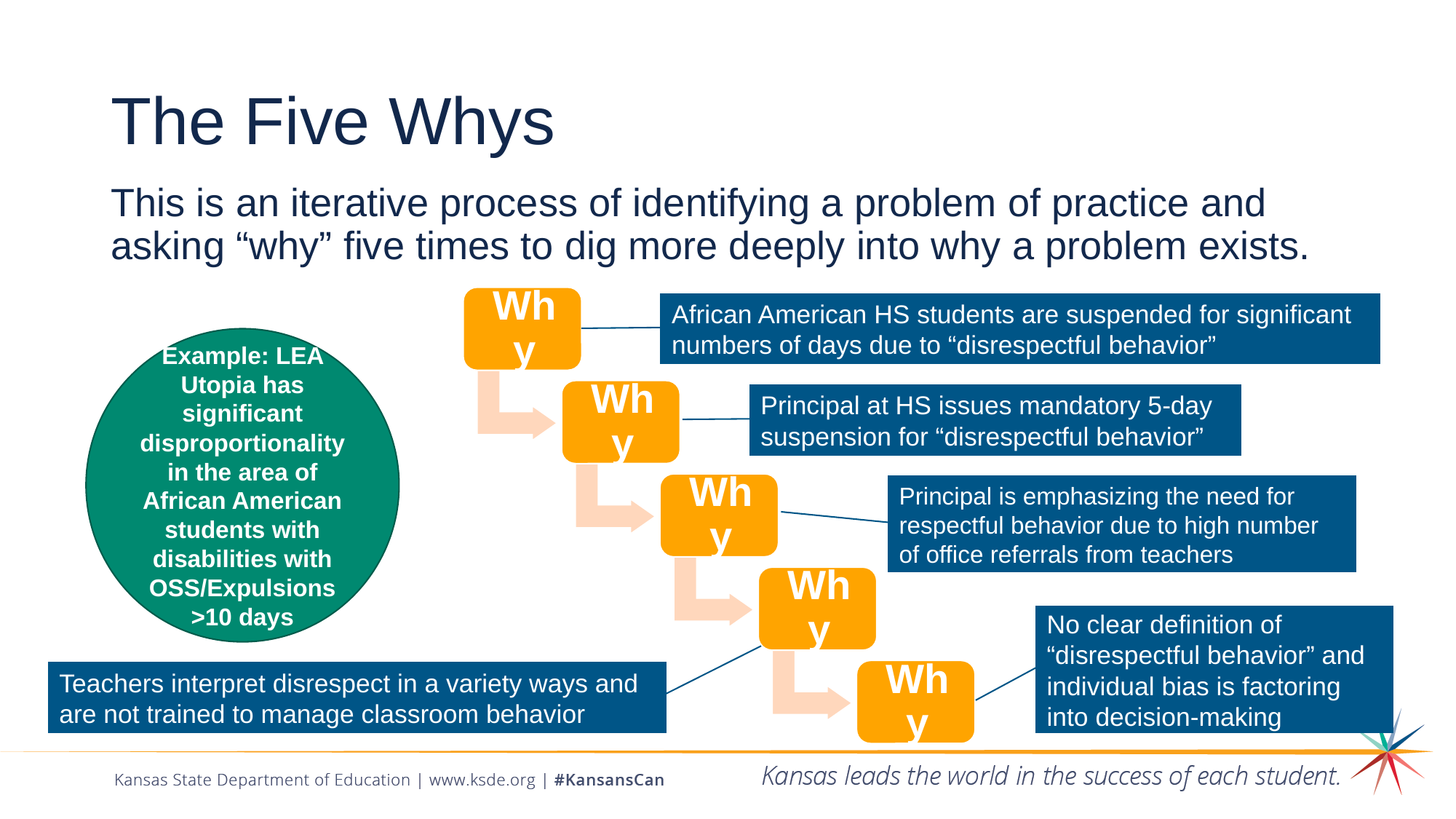

# The Five Whys
This is an iterative process of identifying a problem of practice and asking “why” five times to dig more deeply into why a problem exists.
Why
Why
Why
Why

Why

African American HS students are suspended for significant numbers of days due to “disrespectful behavior”
Example: LEA Utopia has significant disproportionality in the area of African American students with disabilities with OSS/Expulsions >10 days
Principal at HS issues mandatory 5-day suspension for “disrespectful behavior”
Principal is emphasizing the need for respectful behavior due to high number of office referrals from teachers
No clear definition of “disrespectful behavior” and individual bias is factoring into decision-making
Teachers interpret disrespect in a variety ways and are not trained to manage classroom behavior